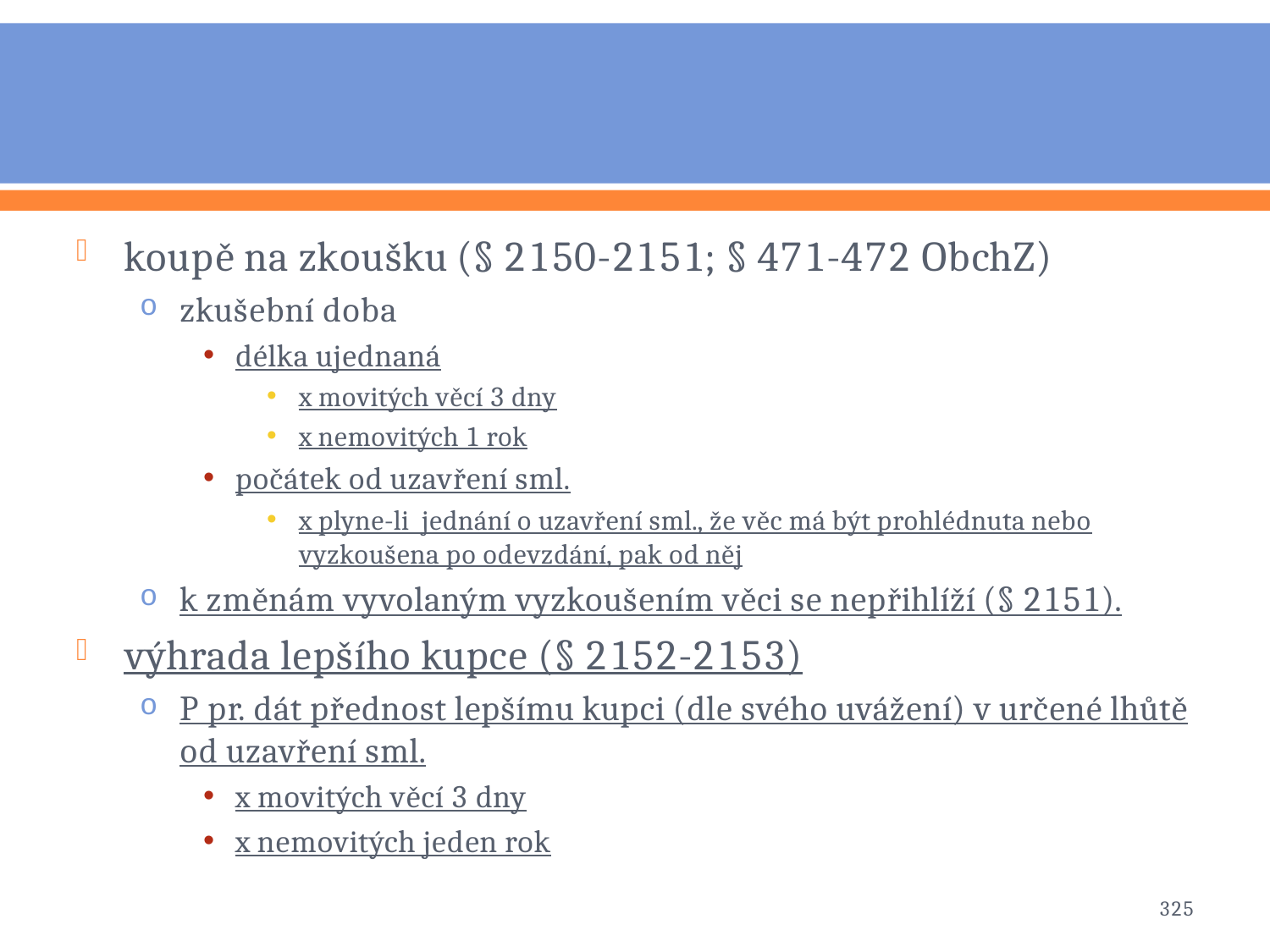

#
koupě na zkoušku (§ 2150-2151; § 471-472 ObchZ)
zkušební doba
délka ujednaná
x movitých věcí 3 dny
x nemovitých 1 rok
počátek od uzavření sml.
x plyne-li  jednání o uzavření sml., že věc má být prohlédnuta nebo vyzkoušena po odevzdání, pak od něj
k změnám vyvolaným vyzkoušením věci se nepřihlíží (§ 2151).
výhrada lepšího kupce (§ 2152-2153)
P pr. dát přednost lepšímu kupci (dle svého uvážení) v určené lhůtě od uzavření sml.
x movitých věcí 3 dny
x nemovitých jeden rok
325